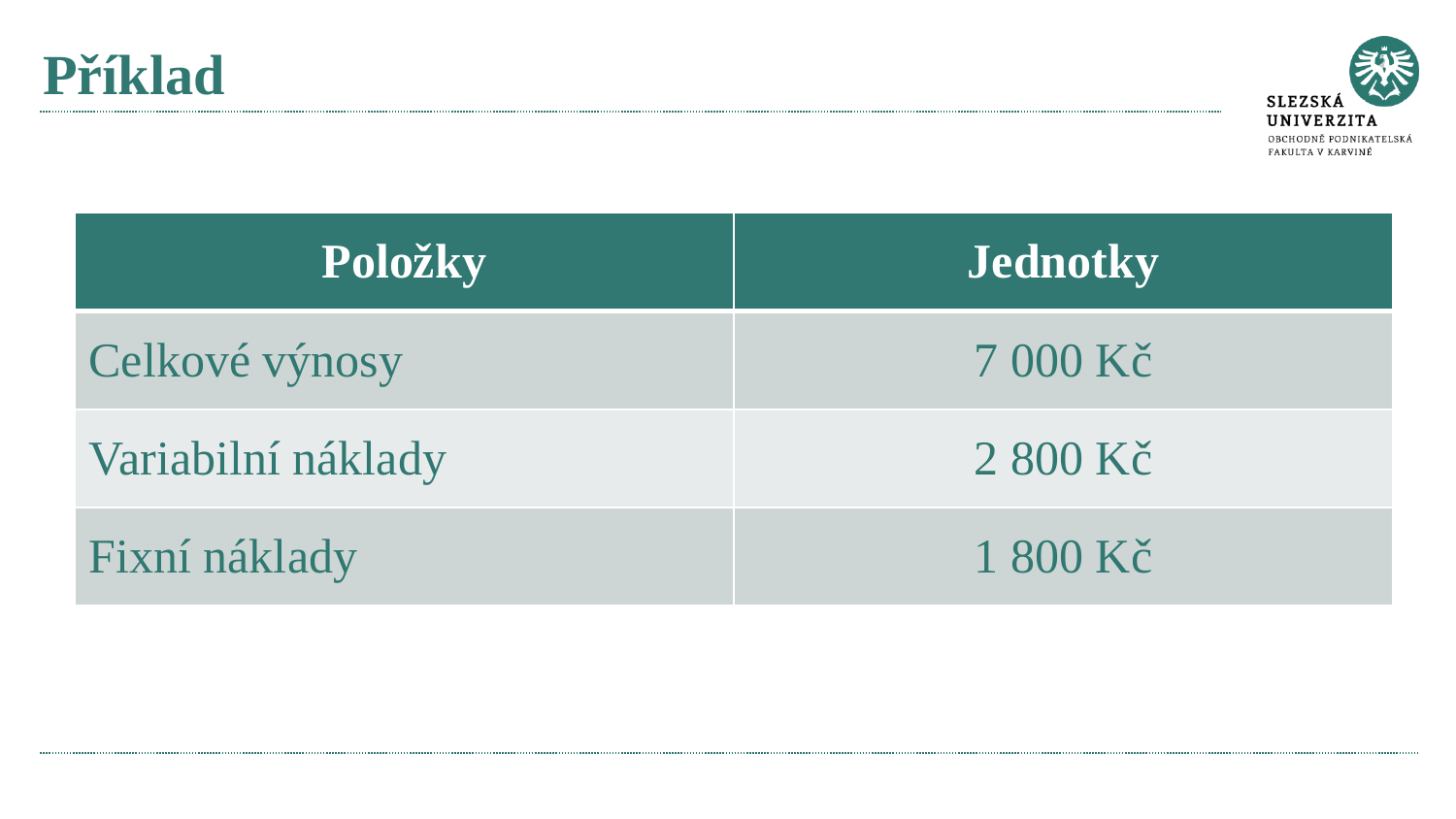

# Příklad

| Položky | Jednotky |
| --- | --- |
| Celkové výnosy | 7 000 Kč |
| Variabilní náklady | 2 800 Kč |
| Fixní náklady | 1 800 Kč |